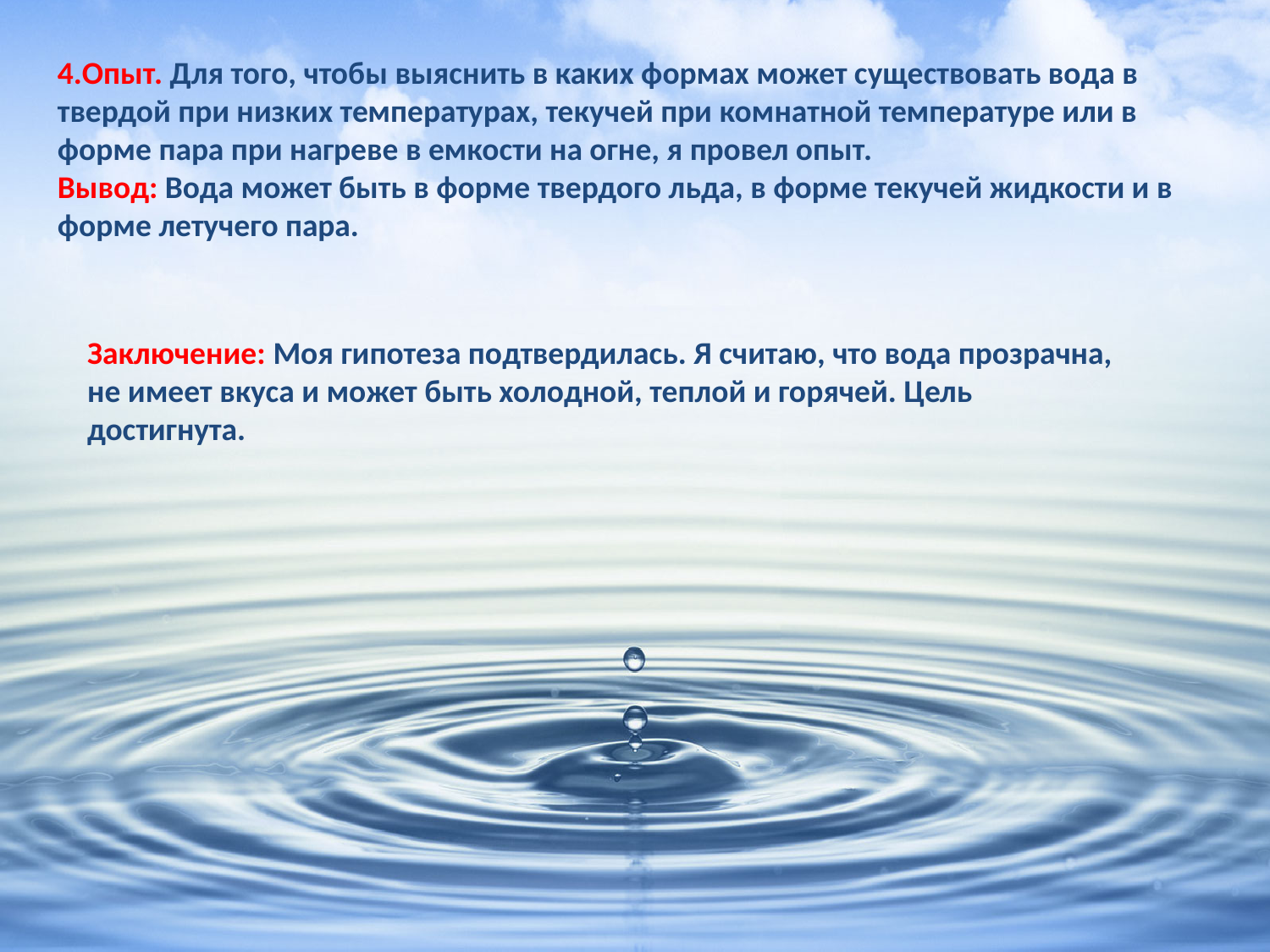

4.Опыт. Для того, чтобы выяснить в каких формах может существовать вода в твердой при низких температурах, текучей при комнатной температуре или в форме пара при нагреве в емкости на огне, я провел опыт.
Вывод: Вода может быть в форме твердого льда, в форме текучей жидкости и в форме летучего пара.
Заключение: Моя гипотеза подтвердилась. Я считаю, что вода прозрачна, не имеет вкуса и может быть холодной, теплой и горячей. Цель достигнута.